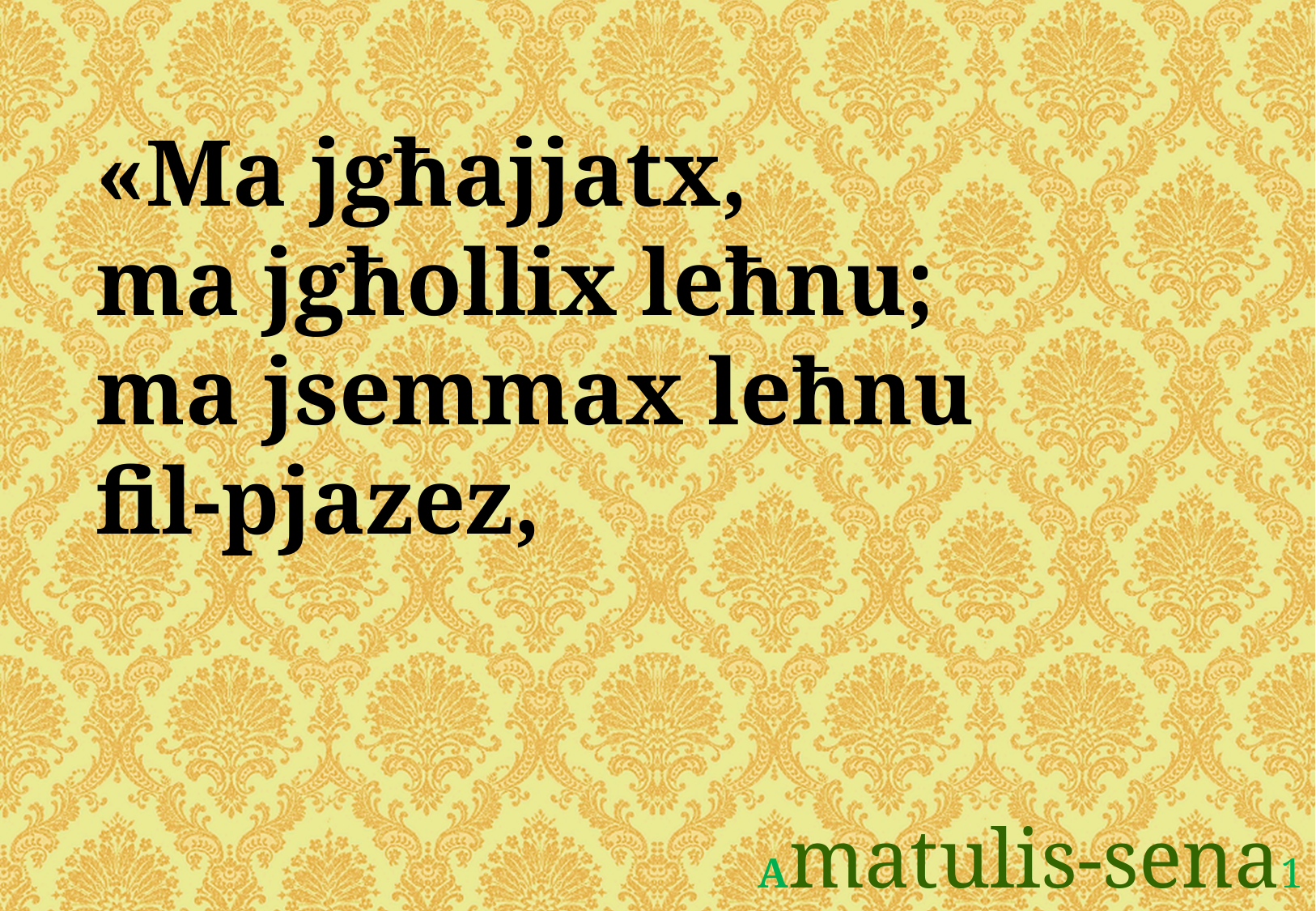

«Ma jgħajjatx,
ma jgħollix leħnu;
ma jsemmax leħnu
fil-pjazez,
Amatulis-sena1